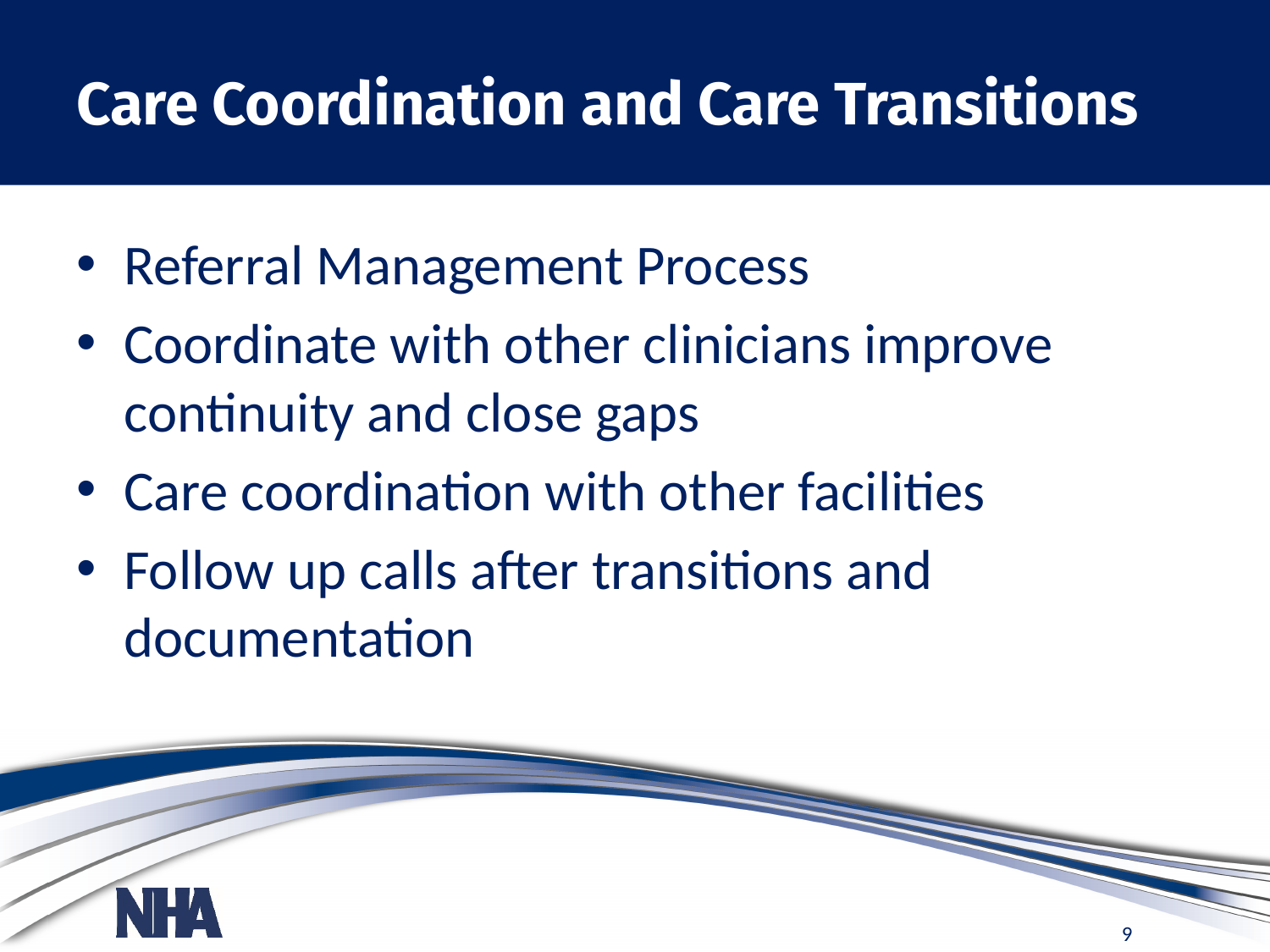

# Care Coordination and Care Transitions
Referral Management Process
Coordinate with other clinicians improve continuity and close gaps
Care coordination with other facilities
Follow up calls after transitions and documentation